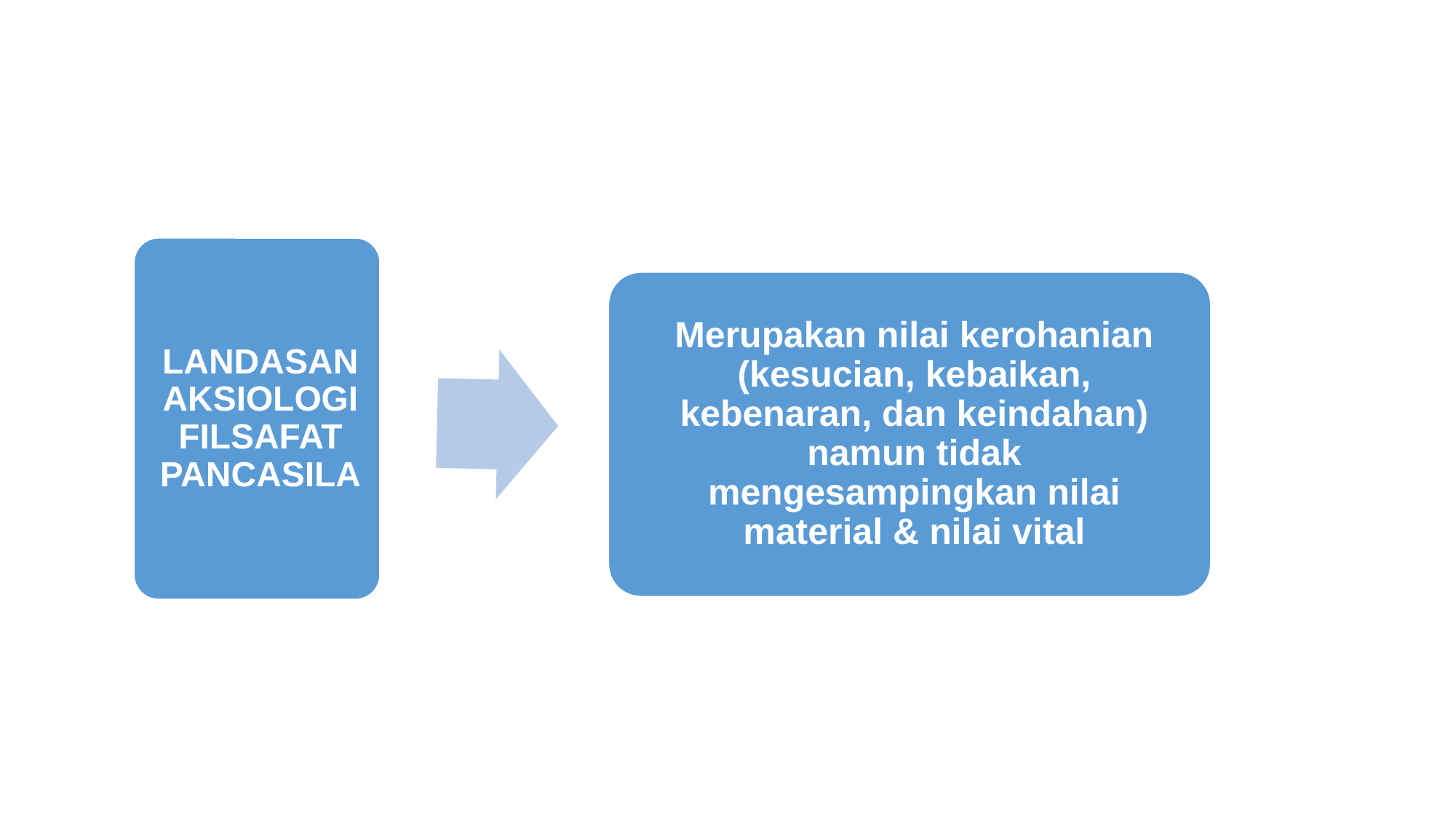

LANDASAN AKSIOLOGI FILSAFAT PANCASILA

Merupakan nilai kerohanian (kesucian, kebaikan, kebenaran, dan keindahan) namun tidak mengesampingkan nilai material & nilai vital